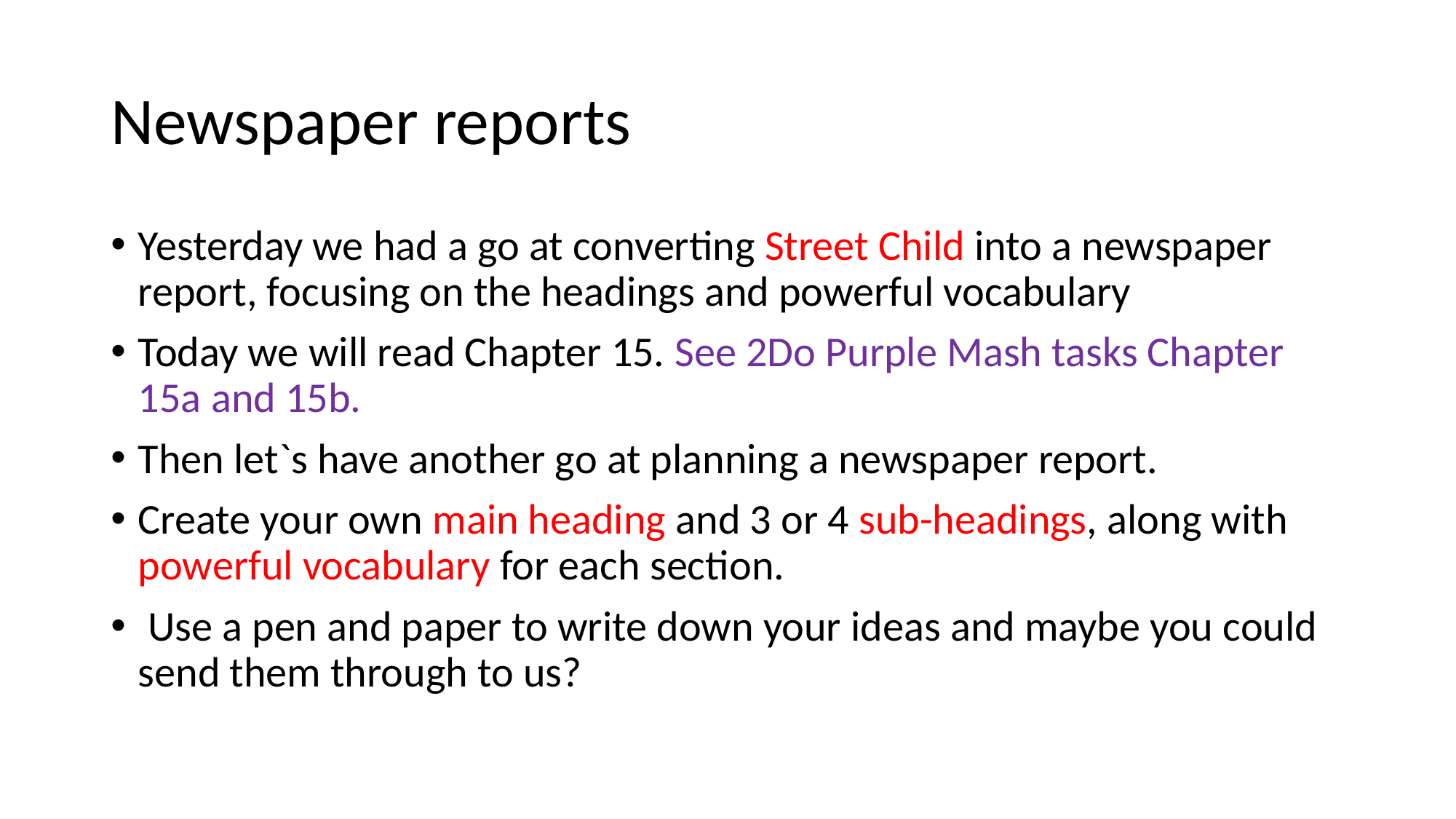

# Newspaper reports
Yesterday we had a go at converting Street Child into a newspaper report, focusing on the headings and powerful vocabulary
Today we will read Chapter 15. See 2Do Purple Mash tasks Chapter 15a and 15b.
Then let`s have another go at planning a newspaper report.
Create your own main heading and 3 or 4 sub-headings, along with powerful vocabulary for each section.
 Use a pen and paper to write down your ideas and maybe you could send them through to us?